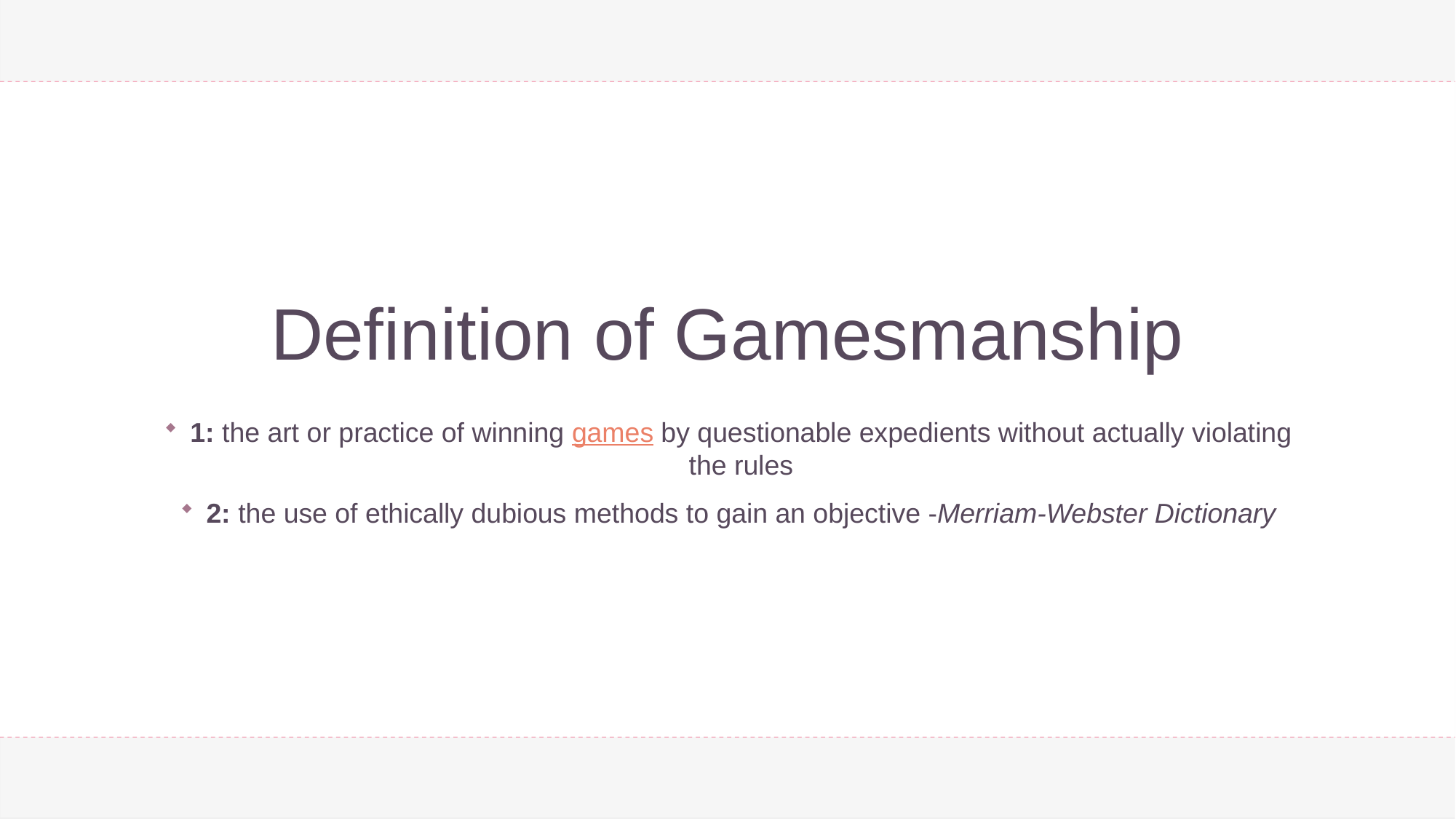

# Definition of Gamesmanship

1: the art or practice of winning games by questionable expedients without actually violating the rules
2: the use of ethically dubious methods to gain an objective -Merriam-Webster Dictionary